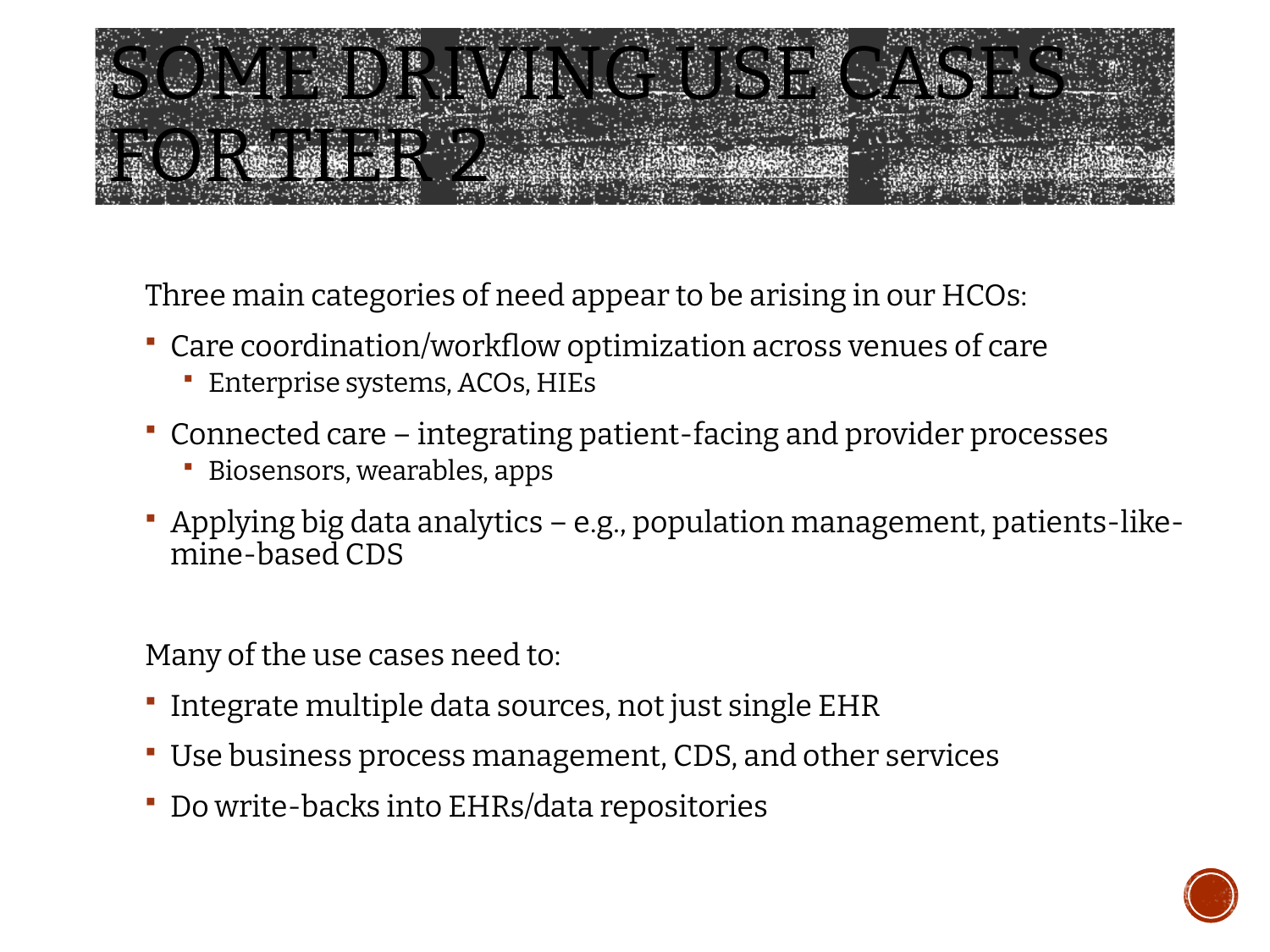

# Some driving use cases For tier 2
Three main categories of need appear to be arising in our HCOs:
Care coordination/workflow optimization across venues of care
Enterprise systems, ACOs, HIEs
Connected care – integrating patient-facing and provider processes
Biosensors, wearables, apps
Applying big data analytics – e.g., population management, patients-like-mine-based CDS

Many of the use cases need to:
Integrate multiple data sources, not just single EHR
Use business process management, CDS, and other services
Do write-backs into EHRs/data repositories